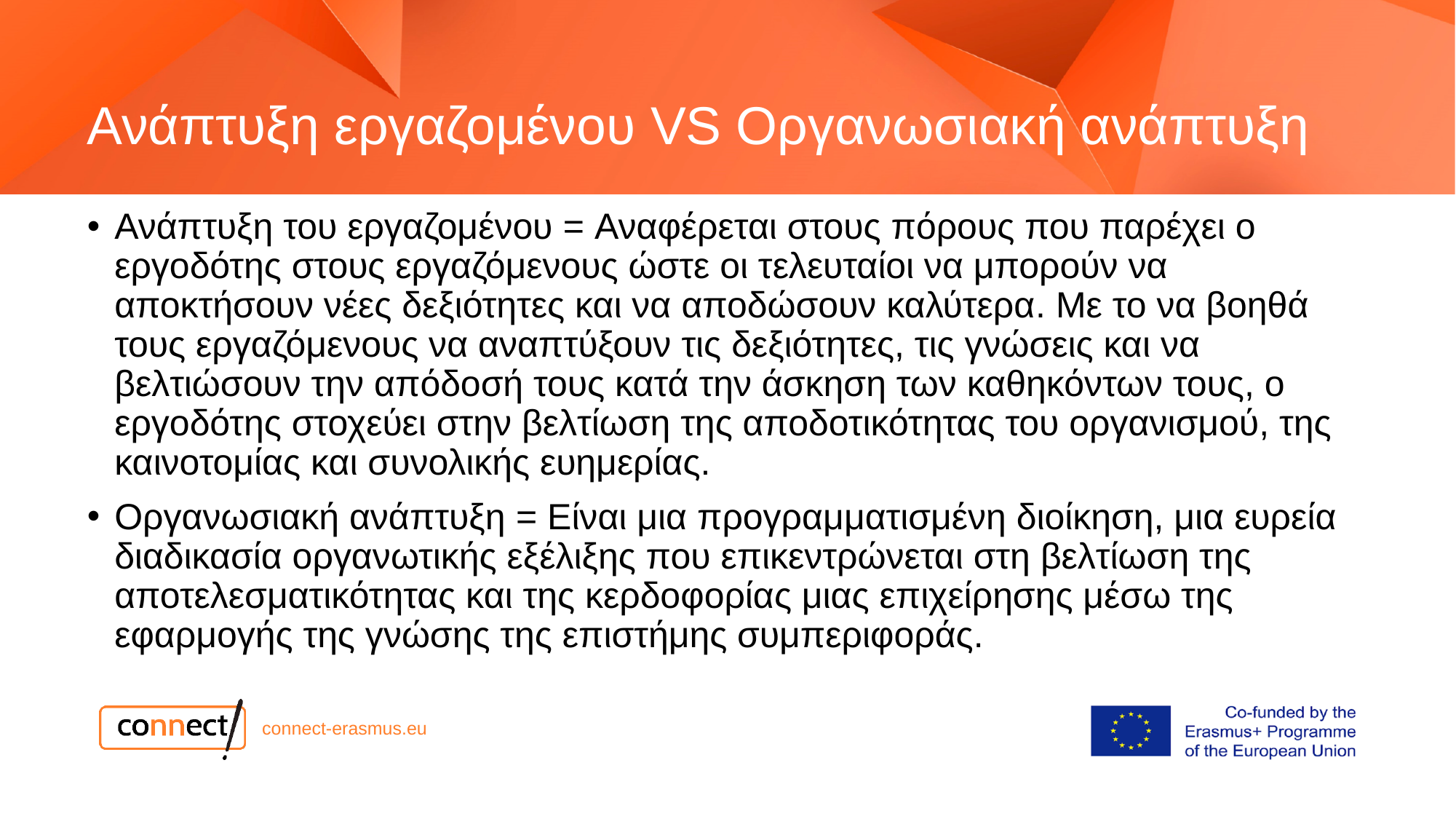

# Ανάπτυξη εργαζομένου VS Οργανωσιακή ανάπτυξη
Ανάπτυξη του εργαζομένου = Αναφέρεται στους πόρους που παρέχει ο εργοδότης στους εργαζόμενους ώστε οι τελευταίοι να μπορούν να αποκτήσουν νέες δεξιότητες και να αποδώσουν καλύτερα. Με το να βοηθά τους εργαζόμενους να αναπτύξουν τις δεξιότητες, τις γνώσεις και να βελτιώσουν την απόδοσή τους κατά την άσκηση των καθηκόντων τους, ο εργοδότης στοχεύει στην βελτίωση της αποδοτικότητας του οργανισμού, της καινοτομίας και συνολικής ευημερίας.
Οργανωσιακή ανάπτυξη = Είναι μια προγραμματισμένη διοίκηση, μια ευρεία διαδικασία οργανωτικής εξέλιξης που επικεντρώνεται στη βελτίωση της αποτελεσματικότητας και της κερδοφορίας μιας επιχείρησης μέσω της εφαρμογής της γνώσης της επιστήμης συμπεριφοράς.
connect-erasmus.eu